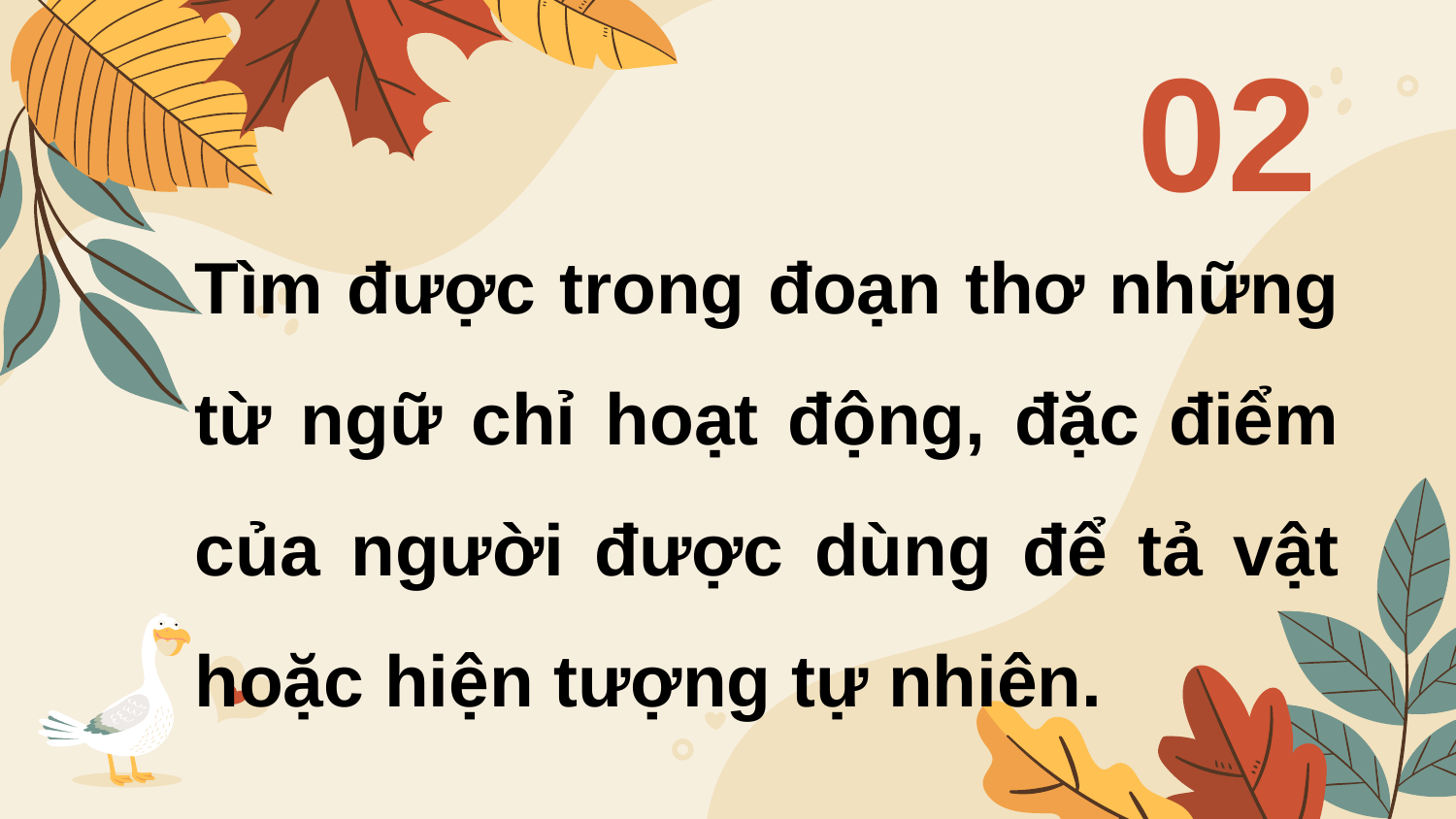

02

# Tìm được trong đoạn thơ những từ ngữ chỉ hoạt động, đặc điểm của người được dùng để tả vật hoặc hiện tượng tự nhiên.